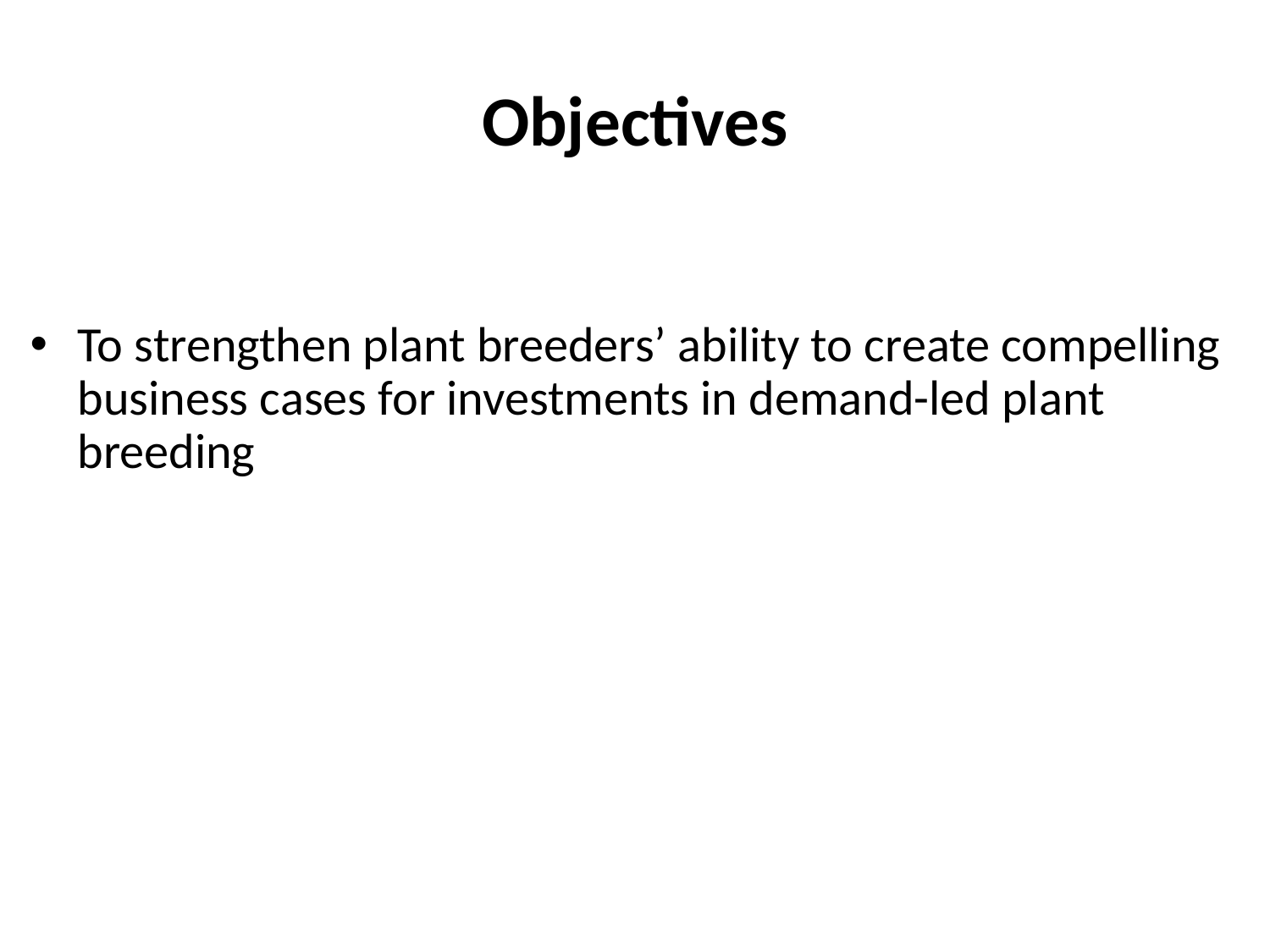

# Objectives

To strengthen plant breeders’ ability to create compelling business cases for investments in demand-led plant breeding